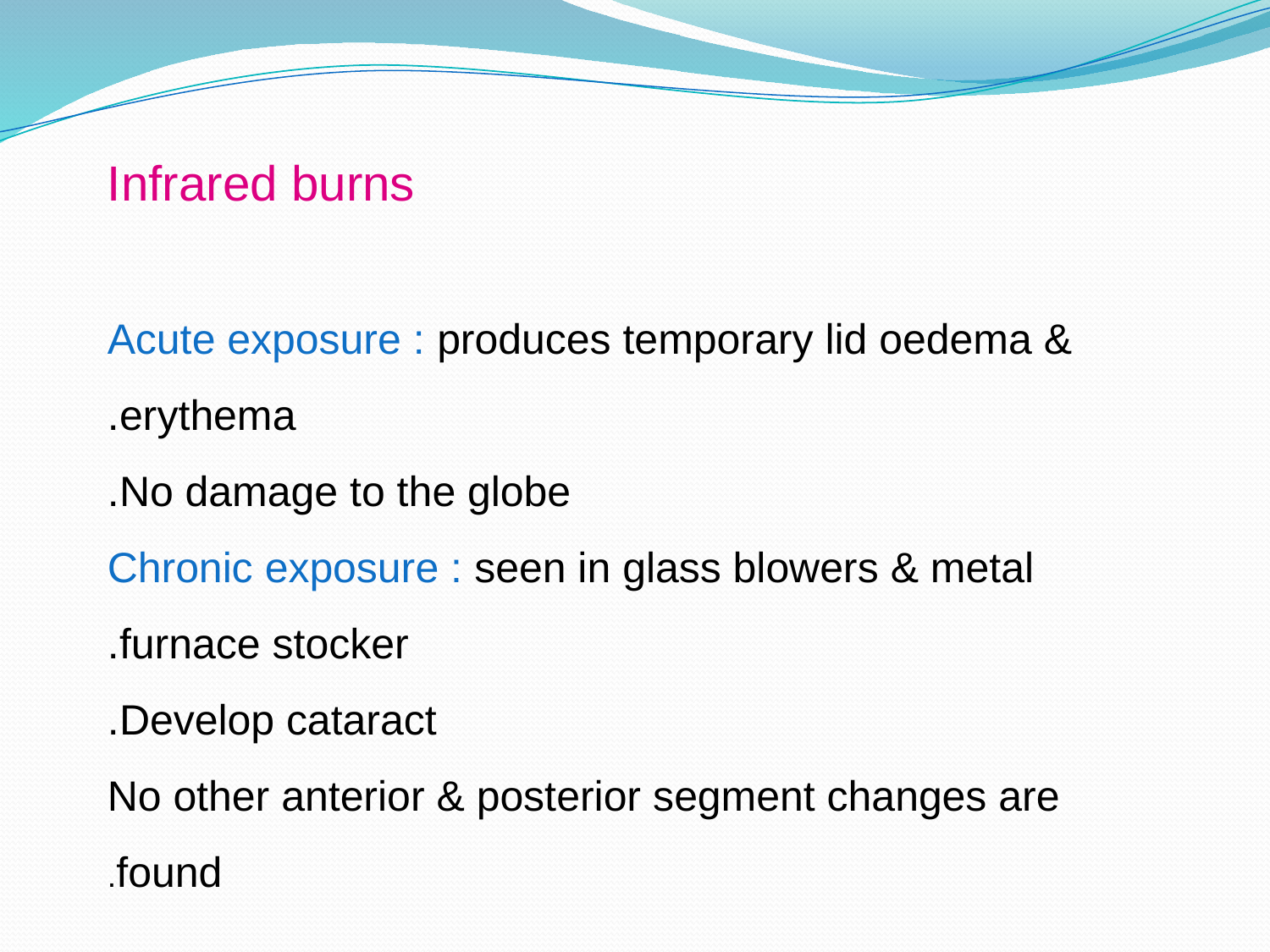

Infrared burns

Acute exposure : produces temporary lid oedema & erythema.
 No damage to the globe.
Chronic exposure : seen in glass blowers & metal furnace stocker.
 Develop cataract.
 No other anterior & posterior segment changes are found.